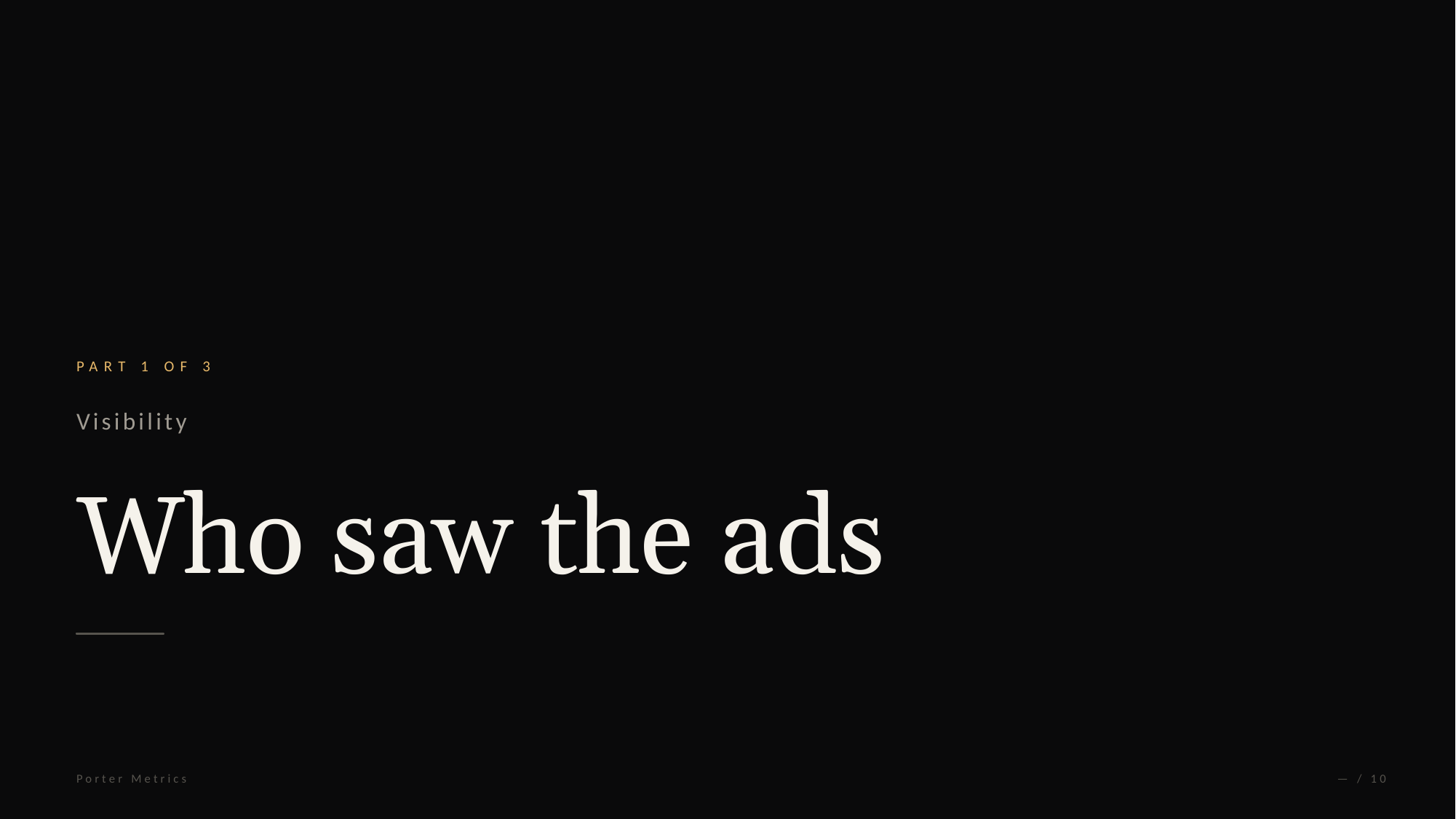

PART 1 OF 3
Visibility
Who saw the ads

Porter Metrics
— / 10